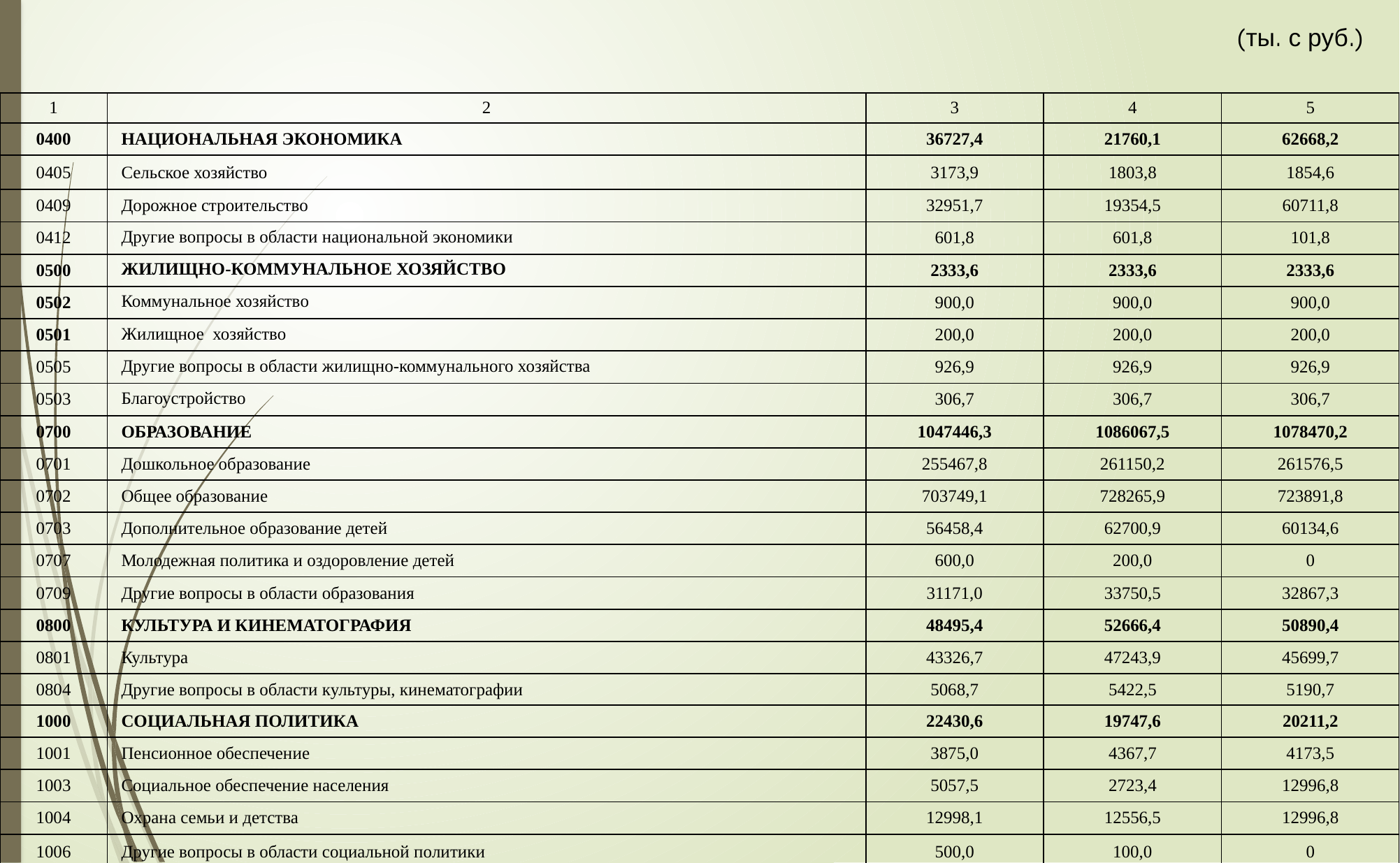

(ты. с руб.)
| 1 | 2 | 3 | 4 | 5 |
| --- | --- | --- | --- | --- |
| 0400 | НАЦИОНАЛЬНАЯ ЭКОНОМИКА | 36727,4 | 21760,1 | 62668,2 |
| 0405 | Сельское хозяйство | 3173,9 | 1803,8 | 1854,6 |
| 0409 | Дорожное строительство | 32951,7 | 19354,5 | 60711,8 |
| 0412 | Другие вопросы в области национальной экономики | 601,8 | 601,8 | 101,8 |
| 0500 | ЖИЛИЩНО-КОММУНАЛЬНОЕ ХОЗЯЙСТВО | 2333,6 | 2333,6 | 2333,6 |
| 0502 | Коммунальное хозяйство | 900,0 | 900,0 | 900,0 |
| 0501 | Жилищное хозяйство | 200,0 | 200,0 | 200,0 |
| 0505 | Другие вопросы в области жилищно-коммунального хозяйства | 926,9 | 926,9 | 926,9 |
| 0503 | Благоустройство | 306,7 | 306,7 | 306,7 |
| 0700 | ОБРАЗОВАНИЕ | 1047446,3 | 1086067,5 | 1078470,2 |
| 0701 | Дошкольное образование | 255467,8 | 261150,2 | 261576,5 |
| 0702 | Общее образование | 703749,1 | 728265,9 | 723891,8 |
| 0703 | Дополнительное образование детей | 56458,4 | 62700,9 | 60134,6 |
| 0707 | Молодежная политика и оздоровление детей | 600,0 | 200,0 | 0 |
| 0709 | Другие вопросы в области образования | 31171,0 | 33750,5 | 32867,3 |
| 0800 | КУЛЬТУРА И КИНЕМАТОГРАФИЯ | 48495,4 | 52666,4 | 50890,4 |
| 0801 | Культура | 43326,7 | 47243,9 | 45699,7 |
| 0804 | Другие вопросы в области культуры, кинематографии | 5068,7 | 5422,5 | 5190,7 |
| 1000 | СОЦИАЛЬНАЯ ПОЛИТИКА | 22430,6 | 19747,6 | 20211,2 |
| 1001 | Пенсионное обеспечение | 3875,0 | 4367,7 | 4173,5 |
| 1003 | Социальное обеспечение населения | 5057,5 | 2723,4 | 12996,8 |
| 1004 | Охрана семьи и детства | 12998,1 | 12556,5 | 12996,8 |
| 1006 | Другие вопросы в области социальной политики | 500,0 | 100,0 | 0 |
| 1100 | ФИЗИЧЕСКАЯ КУЛЬТУРА И СПОРТ | 500,0 | 500,0 | 0,0 |